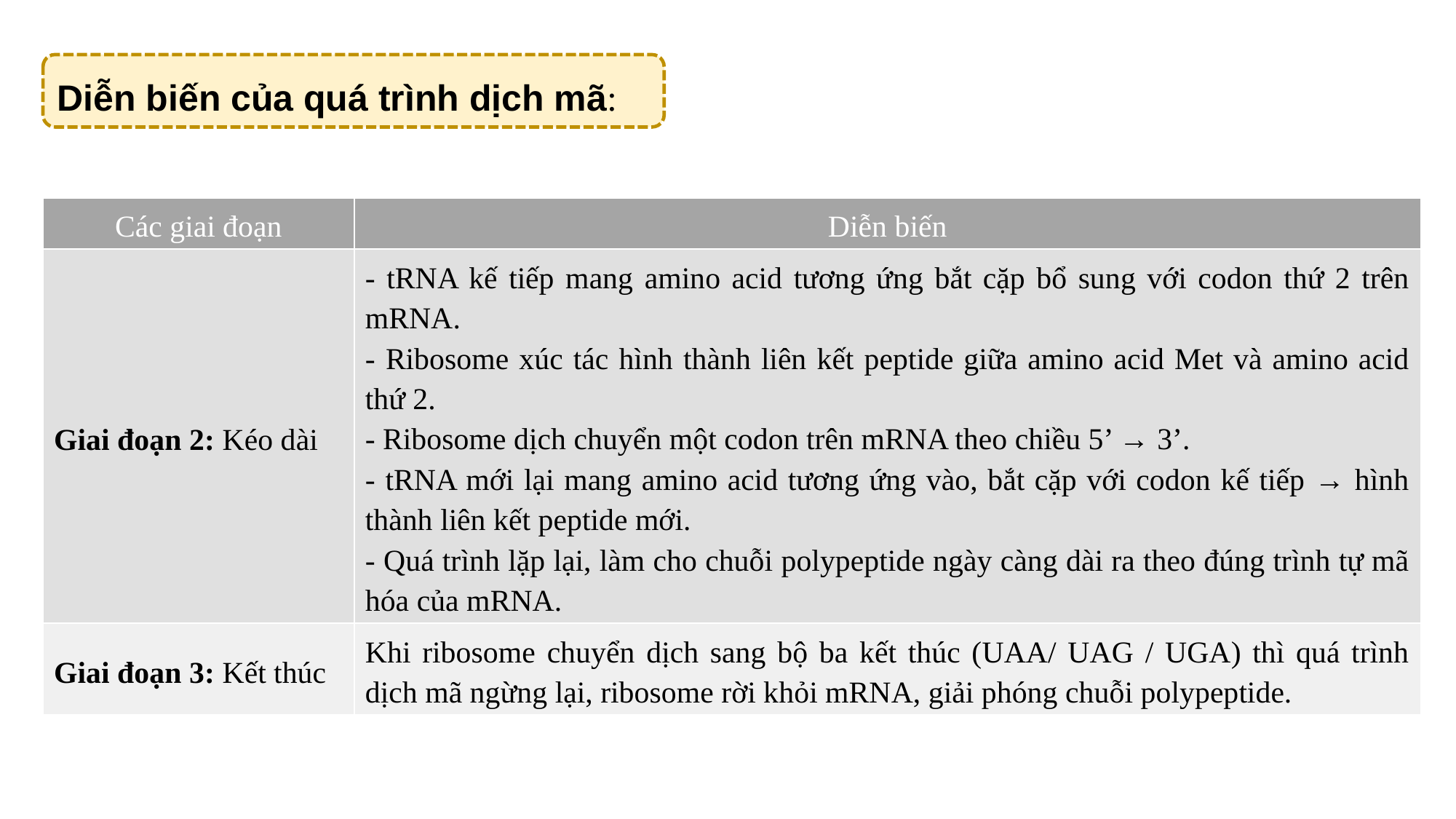

Diễn biến của quá trình dịch mã:
| Các giai đoạn | Diễn biến |
| --- | --- |
| Giai đoạn 2: Kéo dài | - tRNA kế tiếp mang amino acid tương ứng bắt cặp bổ sung với codon thứ 2 trên mRNA. - Ribosome xúc tác hình thành liên kết peptide giữa amino acid Met và amino acid thứ 2. - Ribosome dịch chuyển một codon trên mRNA theo chiều 5’ → 3’. - tRNA mới lại mang amino acid tương ứng vào, bắt cặp với codon kế tiếp → hình thành liên kết peptide mới. - Quá trình lặp lại, làm cho chuỗi polypeptide ngày càng dài ra theo đúng trình tự mã hóa của mRNA. |
| Giai đoạn 3: Kết thúc | Khi ribosome chuyển dịch sang bộ ba kết thúc (UAA/ UAG / UGA) thì quá trình dịch mã ngừng lại, ribosome rời khỏi mRNA, giải phóng chuỗi polypeptide. |